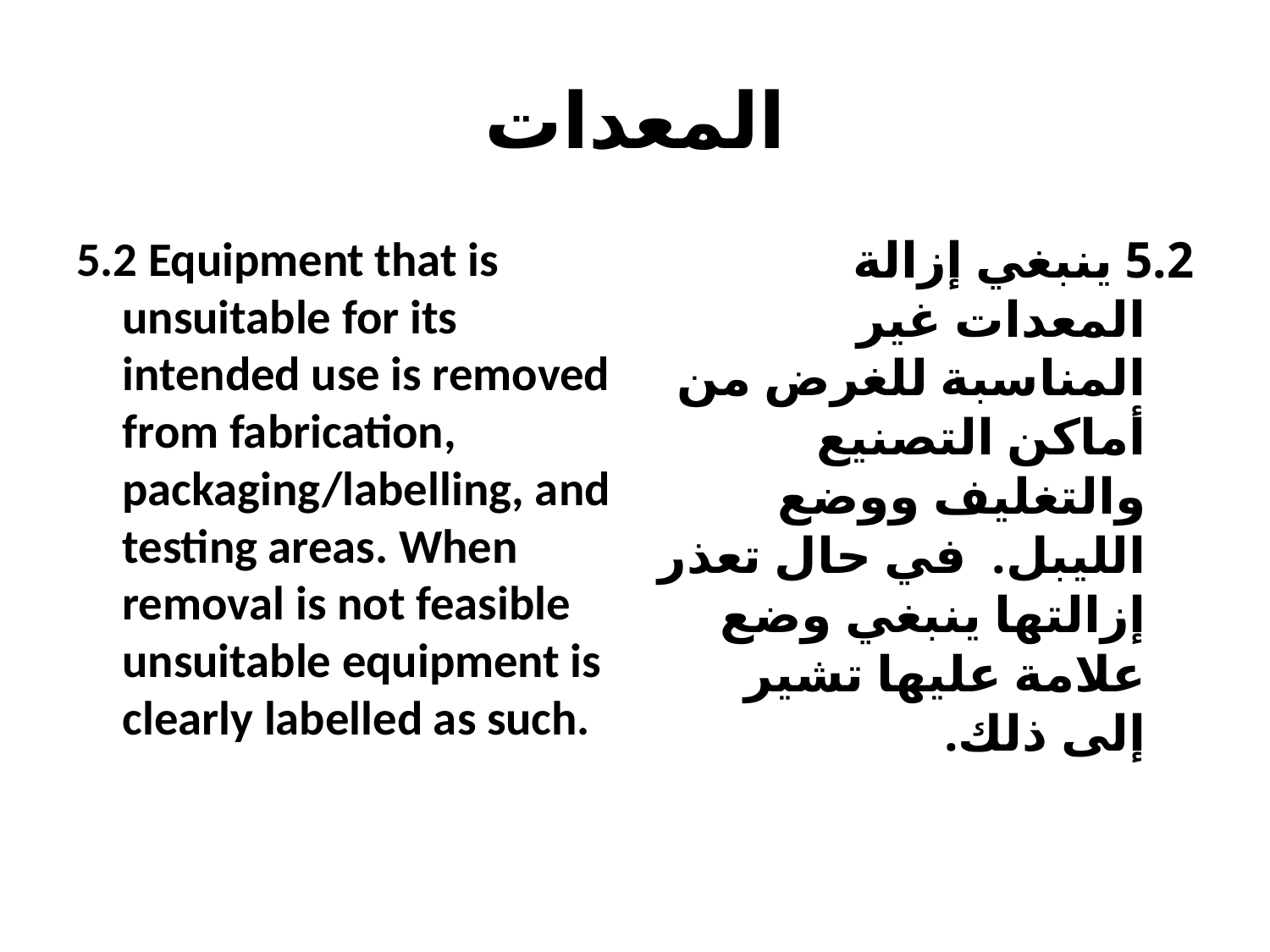

# المعدات
5.2 Equipment that is unsuitable for its intended use is removed from fabrication, packaging/labelling, and testing areas. When removal is not feasible unsuitable equipment is clearly labelled as such.

5.2 ينبغي إزالة المعدات غير المناسبة للغرض من أماكن التصنيع والتغليف ووضع الليبل.  في حال تعذر إزالتها ينبغي وضع علامة عليها تشير إلى ذلك.